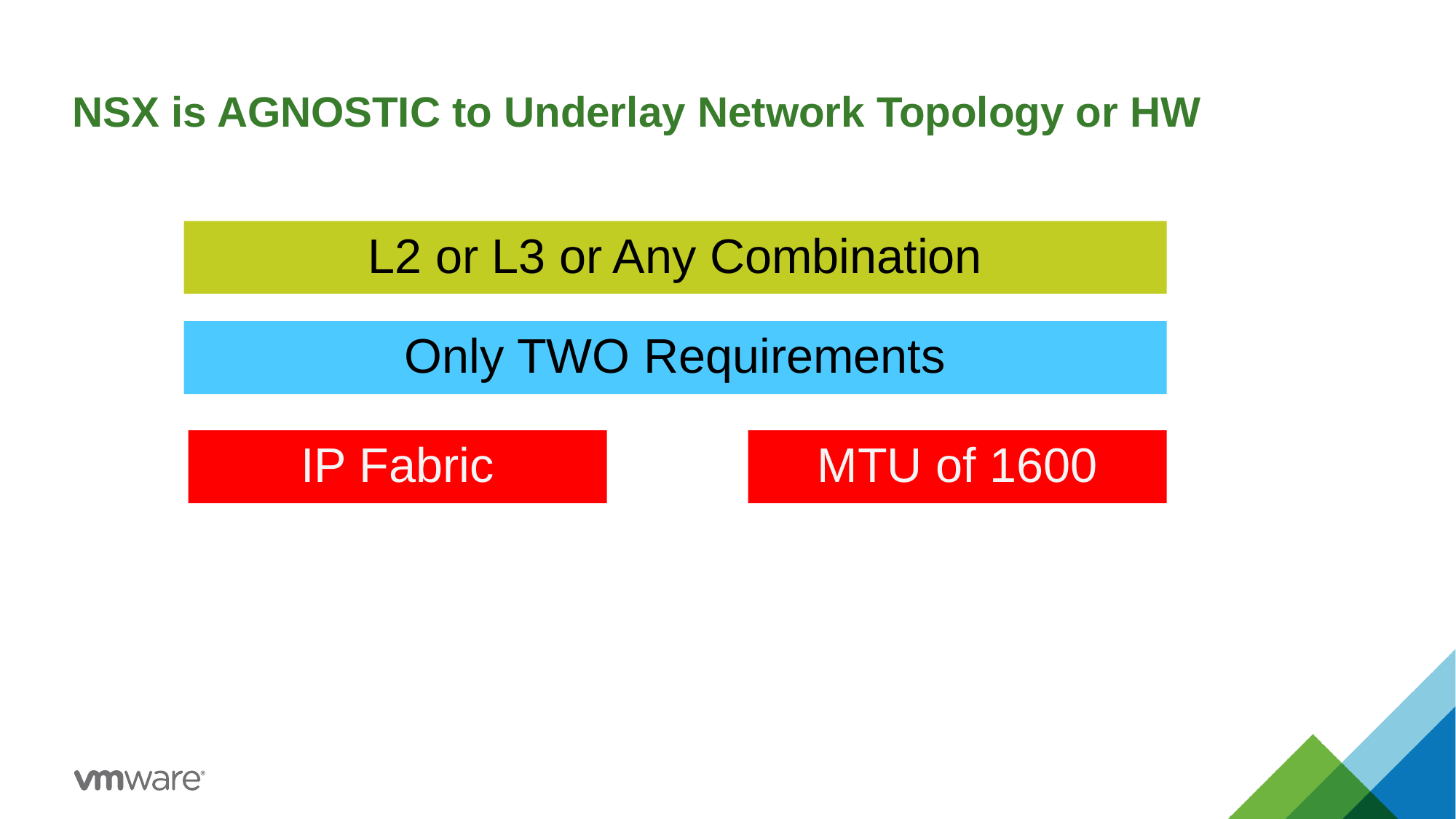

# NSX is AGNOSTIC to Underlay Network Topology or HW
L2 or L3 or Any Combination
Only TWO Requirements
IP Fabric
MTU of 1600